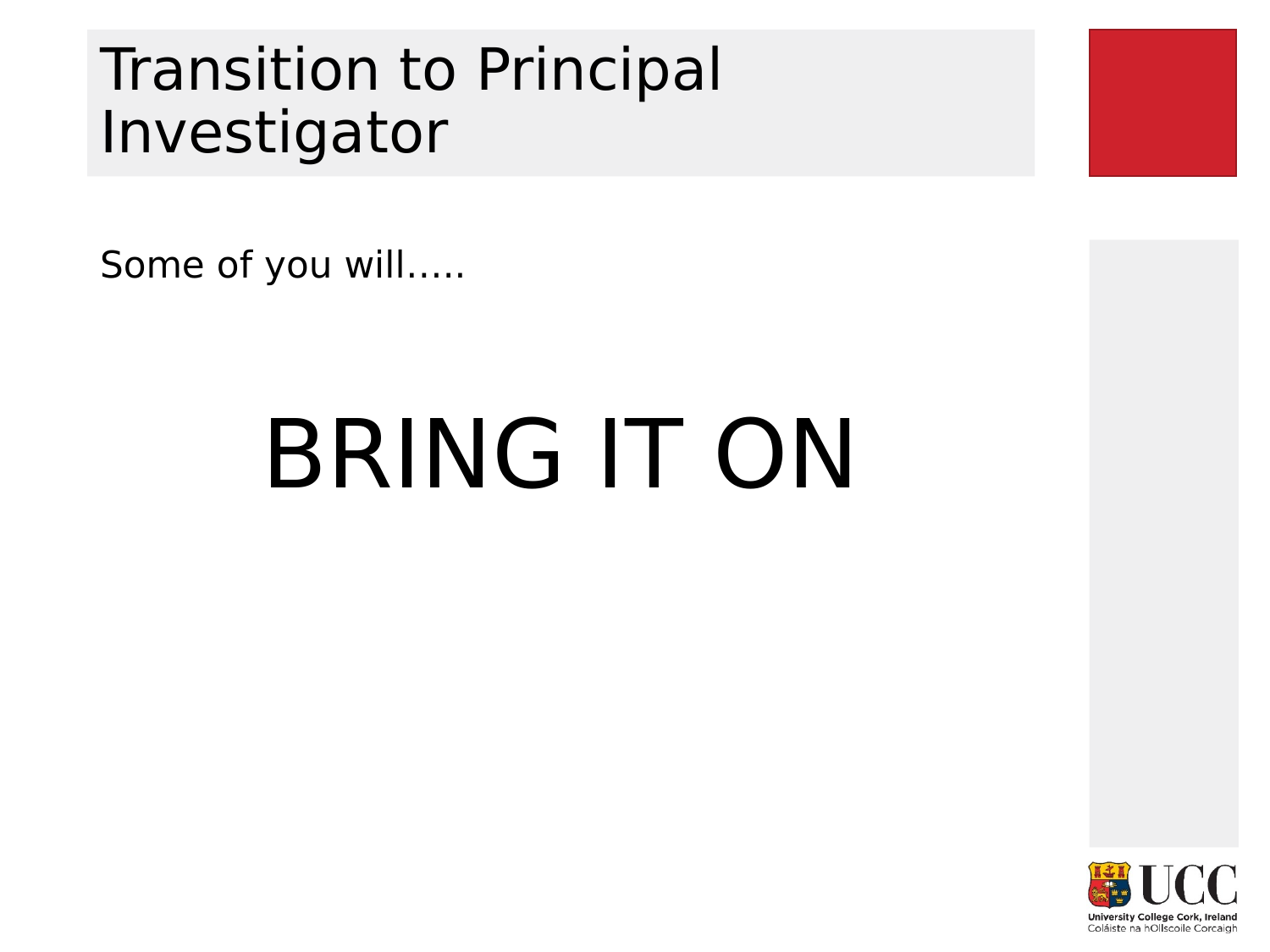

# Transition to Principal Investigator
Some of you will…..

BRING IT ON